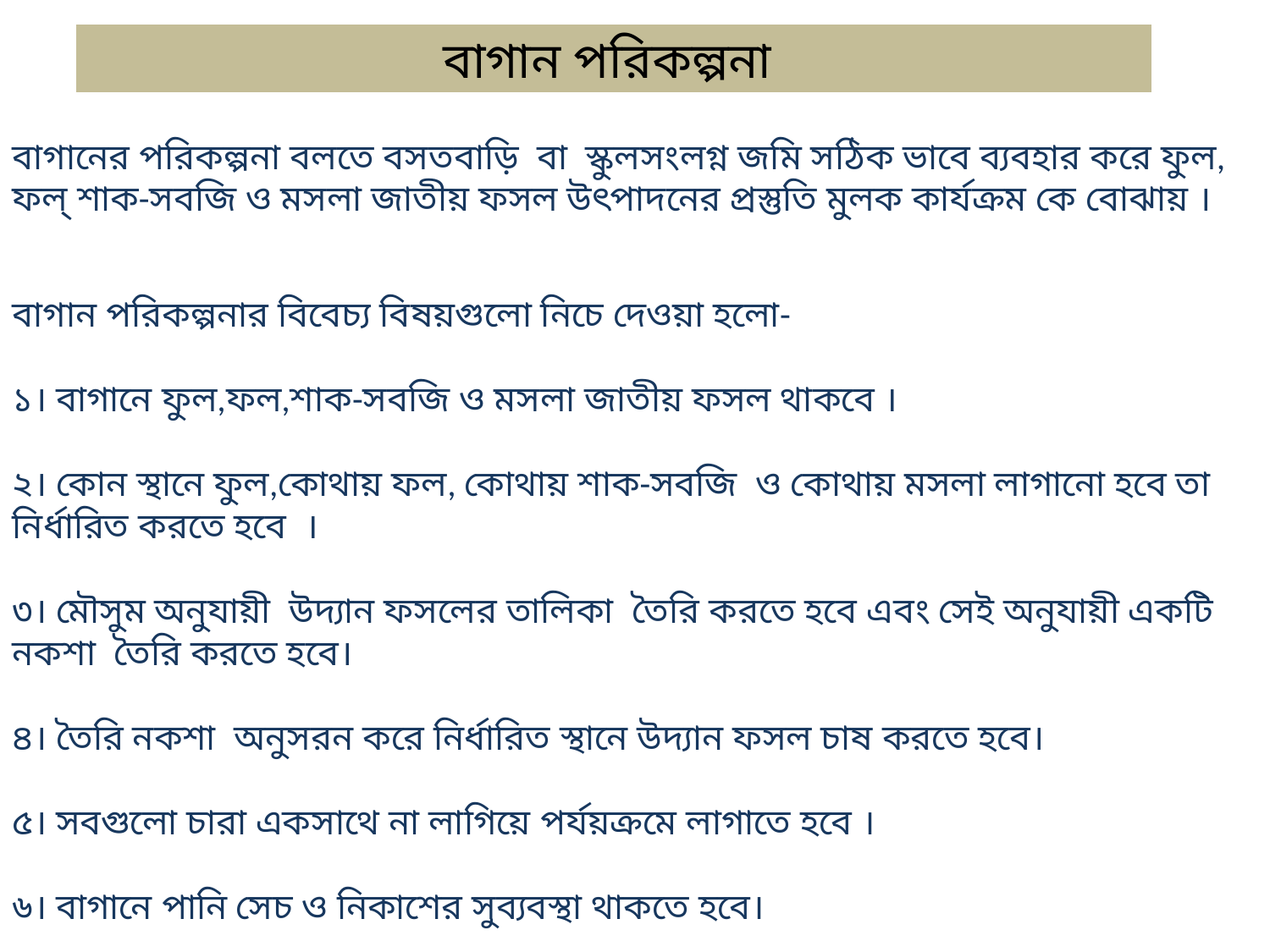

বাগান পরিকল্পনা
#
বাগানের পরিকল্পনা বলতে বসতবাড়ি  বা  স্কুলসংলগ্ন জমি সঠিক ভাবে ব্যবহার করে ফুল, ফল্‌ শাক-সবজি ও মসলা জাতীয় ফসল উৎপাদনের প্রস্তুতি মুলক কার্যক্রম কে বোঝায় ।
বাগান পরিকল্পনার বিবেচ্য বিষয়গুলো নিচে দেওয়া হলো-

১। বাগানে ফুল,ফল,শাক-সবজি ও মসলা জাতীয় ফসল থাকবে ।

২। কোন স্থানে ফুল,কোথায় ফল, কোথায় শাক-সবজি  ও কোথায় মসলা লাগানো হবে তা নির্ধারিত করতে হবে  ।

৩। মৌসুম অনুযায়ী  উদ্যান ফসলের তালিকা  তৈরি করতে হবে এবং সেই অনুযায়ী একটি  নকশা  তৈরি করতে হবে।

৪। তৈরি নকশা  অনুসরন করে নির্ধারিত স্থানে উদ্যান ফসল চাষ করতে হবে।

৫। সবগুলো চারা একসাথে না লাগিয়ে পর্যয়ক্রমে লাগাতে হবে ।

৬। বাগানে পানি সেচ ও নিকাশের সুব্যবস্থা থাকতে হবে।